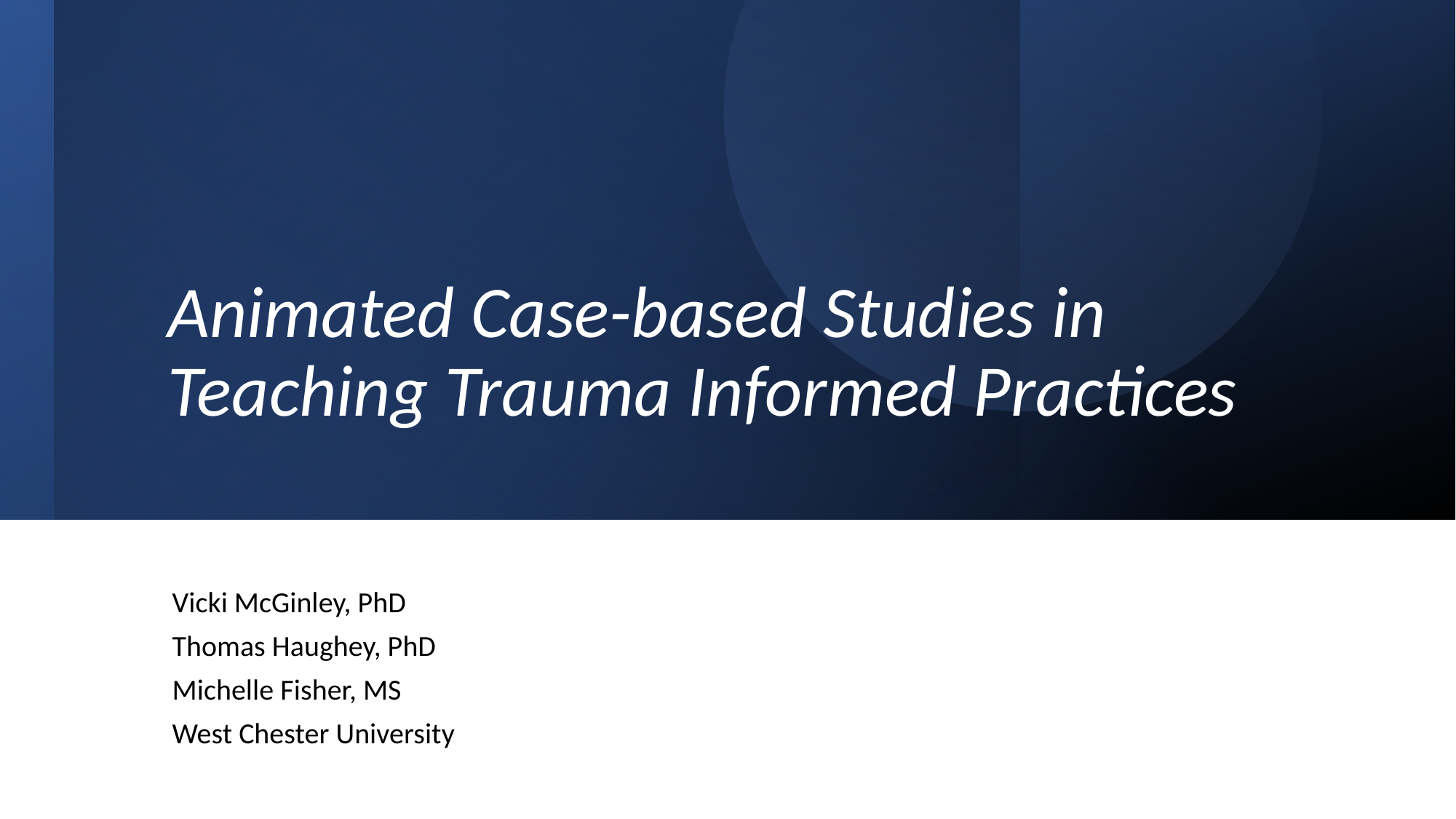

# Animated Case-based Studies in Teaching Trauma Informed Practices
Vicki McGinley, PhD
Thomas Haughey, PhD
Michelle Fisher, MS
West Chester University